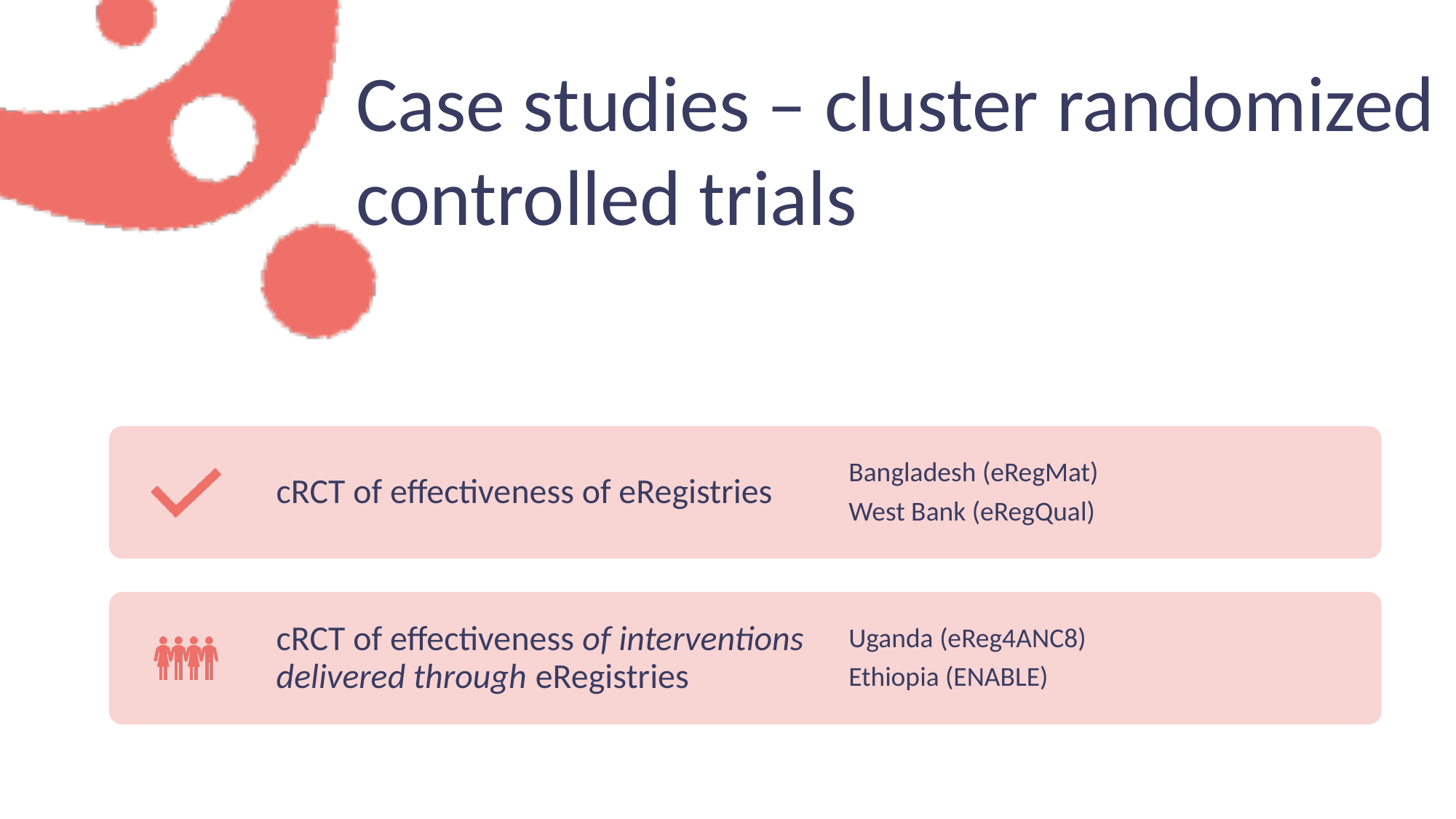

Case studies – cluster randomized controlled trials
cRCT of effectiveness of eRegistries
Bangladesh (eRegMat)
West Bank (eRegQual)
cRCT of effectiveness of interventions delivered through eRegistries
Uganda (eReg4ANC8)
Ethiopia (ENABLE)